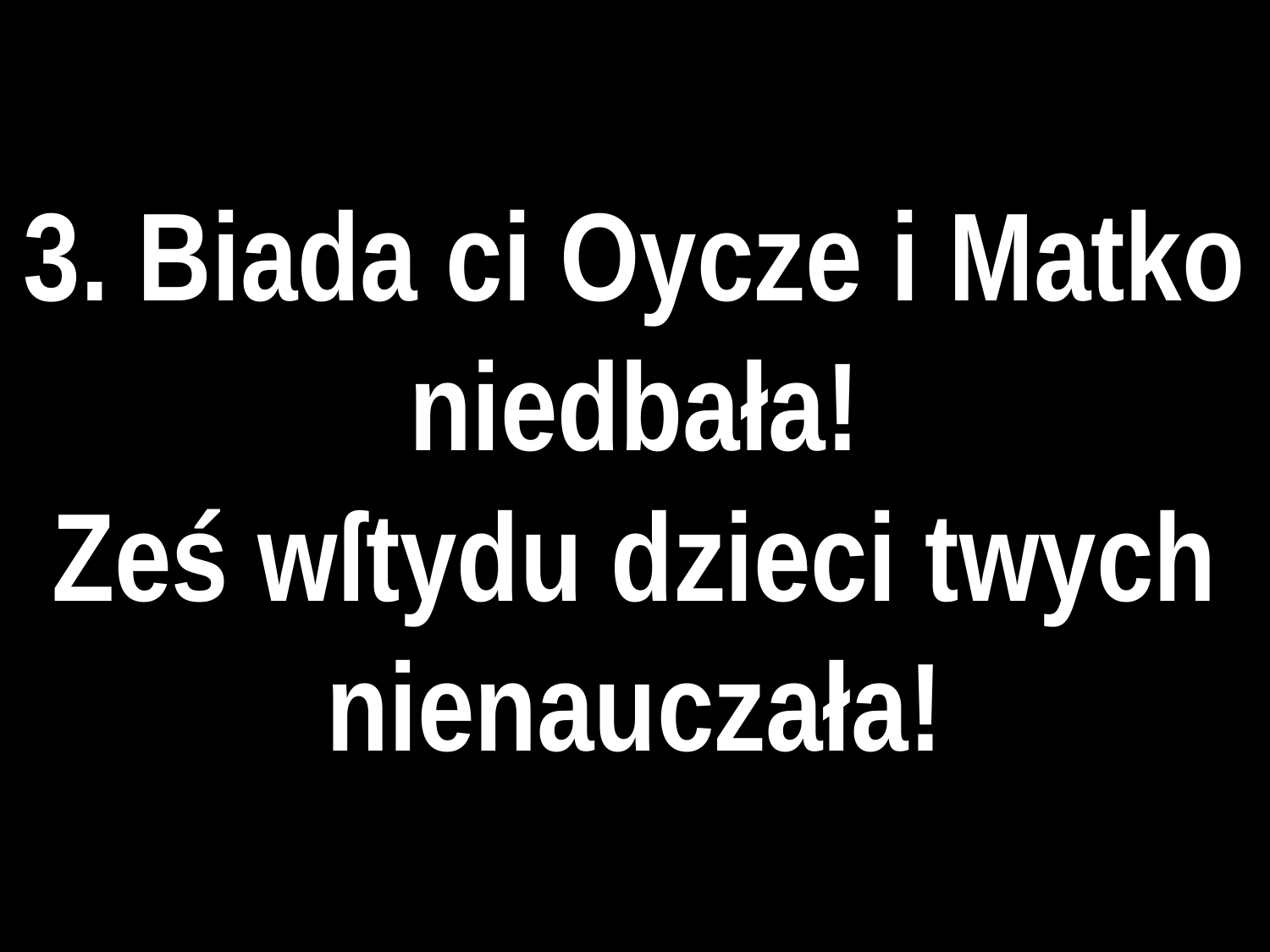

# 3. Biada ci Oycze i Matko niedbała!
Ześ wſtydu dzieci twych nienauczała!